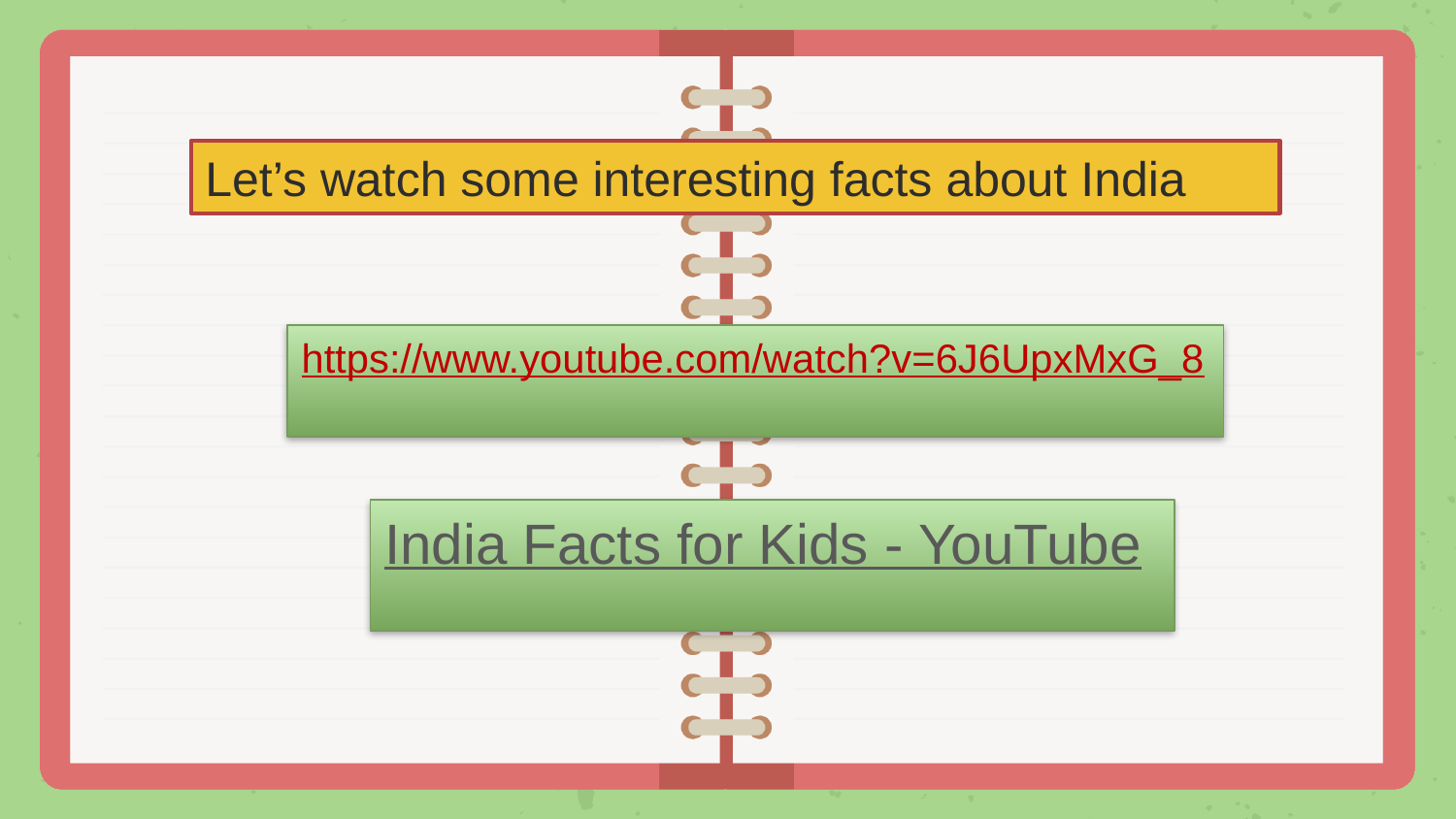

Let’s watch some interesting facts about India
https://www.youtube.com/watch?v=6J6UpxMxG_8

India Facts for Kids - YouTube